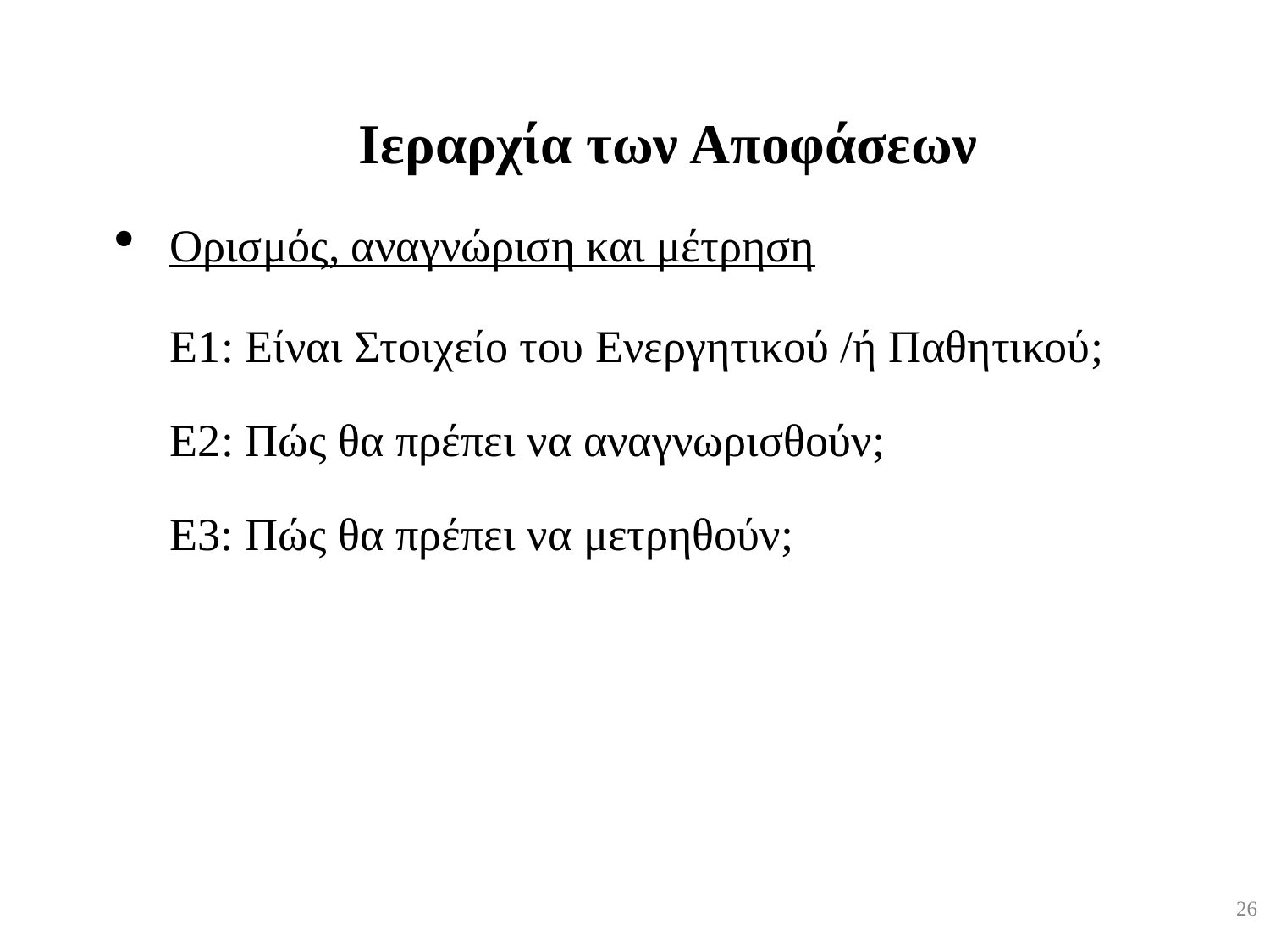

Ιεραρχία των Αποφάσεων
Ορισμός, αναγνώριση και μέτρηση
	Ε1: Είναι Στοιχείο του Ενεργητικού /ή Παθητικού;
	Ε2: Πώς θα πρέπει να αναγνωρισθούν;
	E3: Πώς θα πρέπει να μετρηθούν;

26